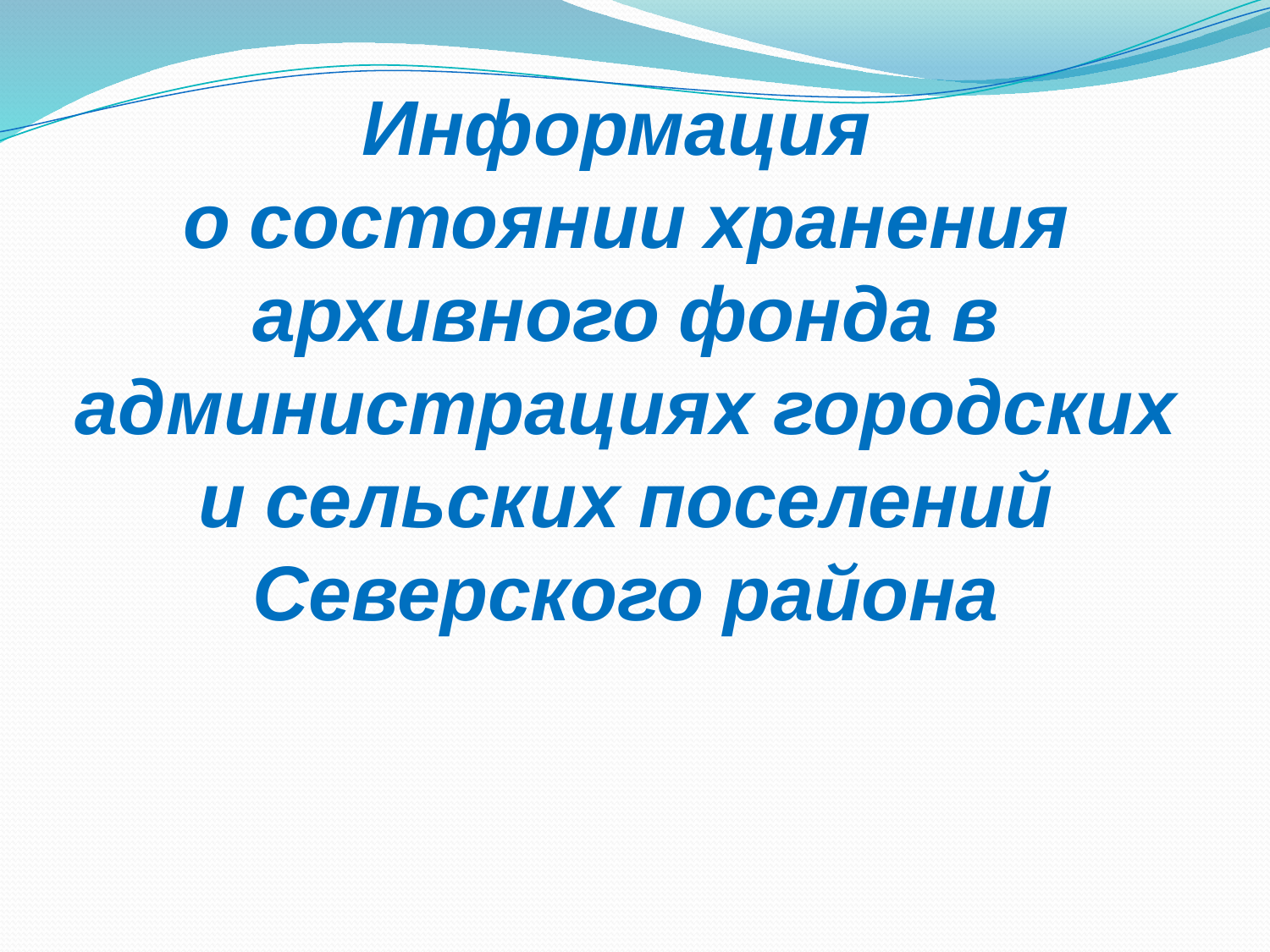

# Информация о состоянии хранения архивного фонда в администрациях городских и сельских поселений Северского района